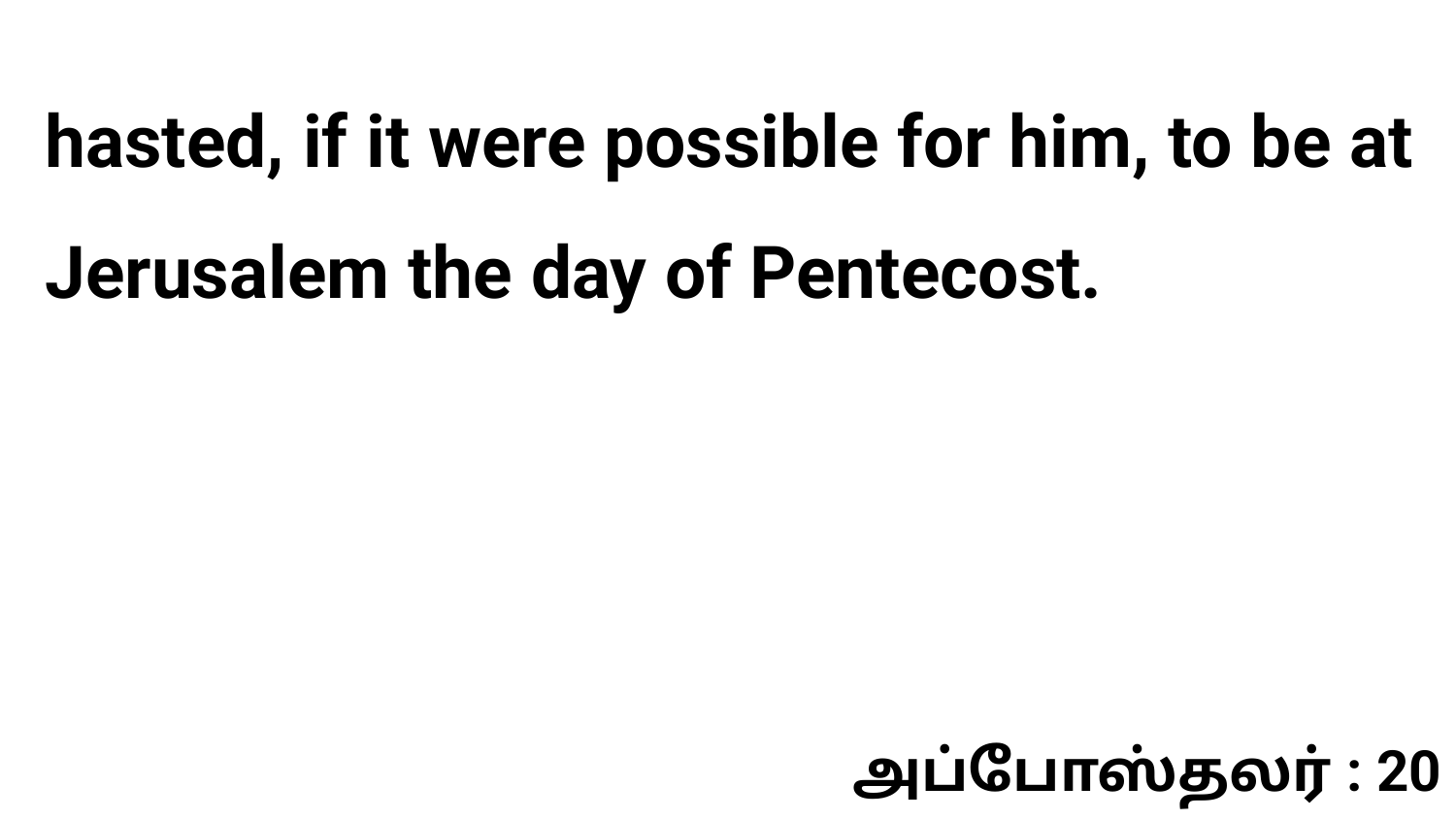

hasted, if it were possible for him, to be at Jerusalem the day of Pentecost.
அப்போஸ்தலர் : 20